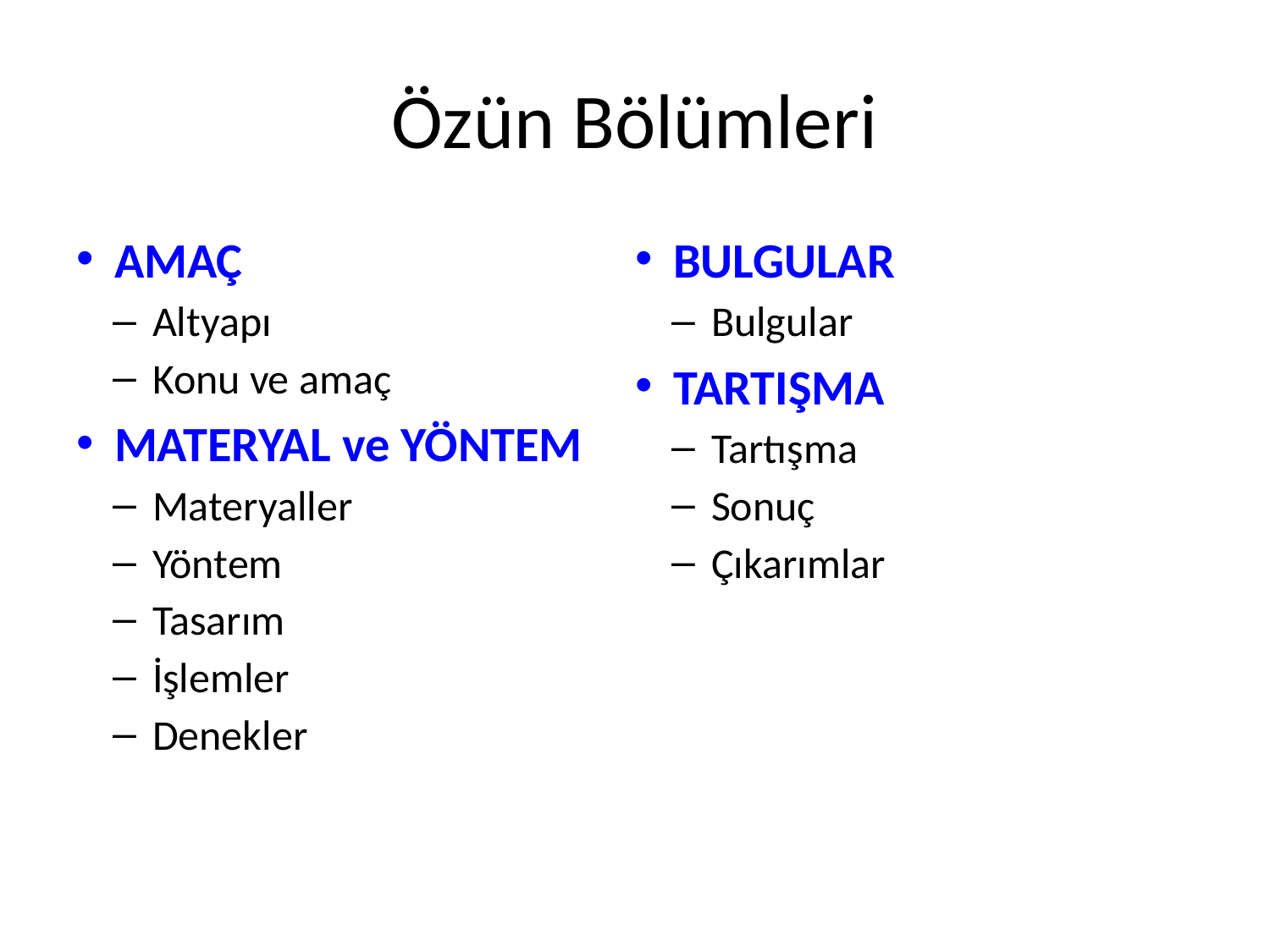

# Özün Bölümleri
AMAÇ
Altyapı
Konu ve amaç
MATERYAL ve YÖNTEM
Materyaller
Yöntem
Tasarım
İşlemler
Denekler

BULGULAR
Bulgular
TARTIŞMA
Tartışma
Sonuç
Çıkarımlar